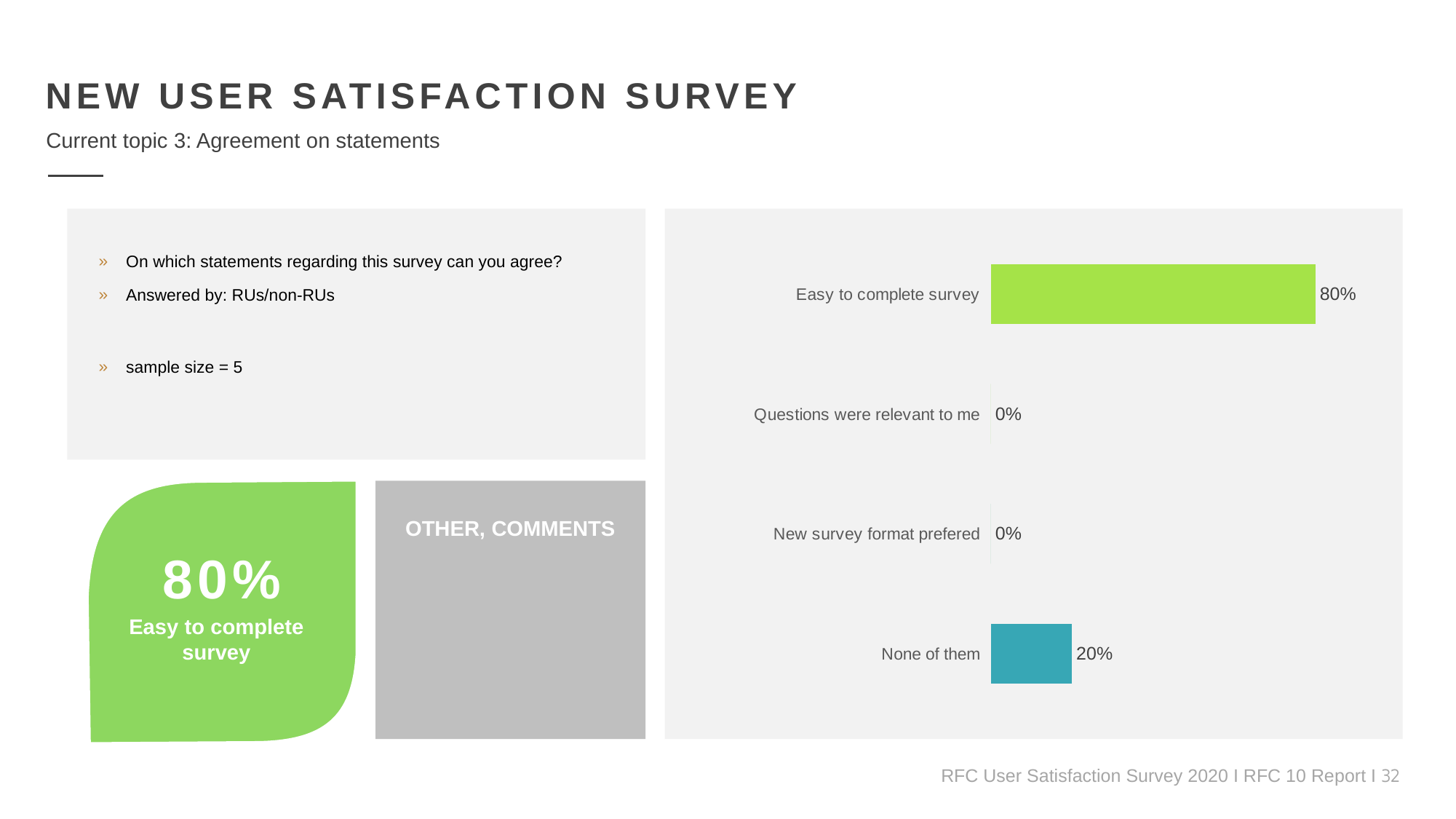

NEW USER SATISFACTION SURVEY
Current topic 3: Agreement on statements

### Chart

| Category | % |
|---|---|
| Easy to complete survey | 0.8 |
| Questions were relevant to me | 0.0 |
| New survey format prefered | 0.0 |
| None of them | 0.2 |
On which statements regarding this survey can you agree?
Answered by: RUs/non-RUs
sample size = 5

OTHER, COMMENTS

80%
Easy to complete
survey